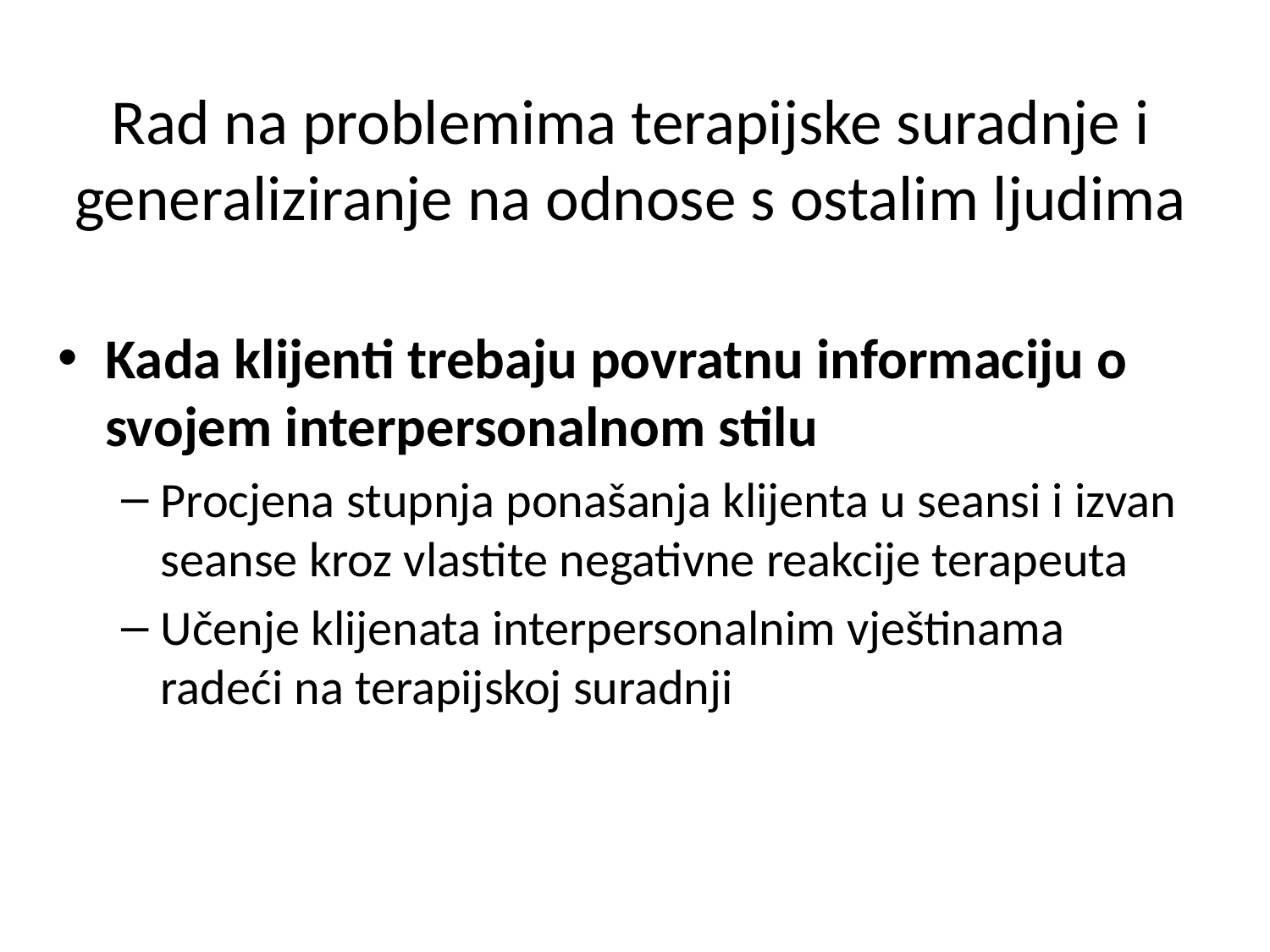

# Rad na problemima terapijske suradnje i generaliziranje na odnose s ostalim ljudima
Kada klijenti trebaju povratnu informaciju o svojem interpersonalnom stilu
Procjena stupnja ponašanja klijenta u seansi i izvan seanse kroz vlastite negativne reakcije terapeuta
Učenje klijenata interpersonalnim vještinama radeći na terapijskoj suradnji